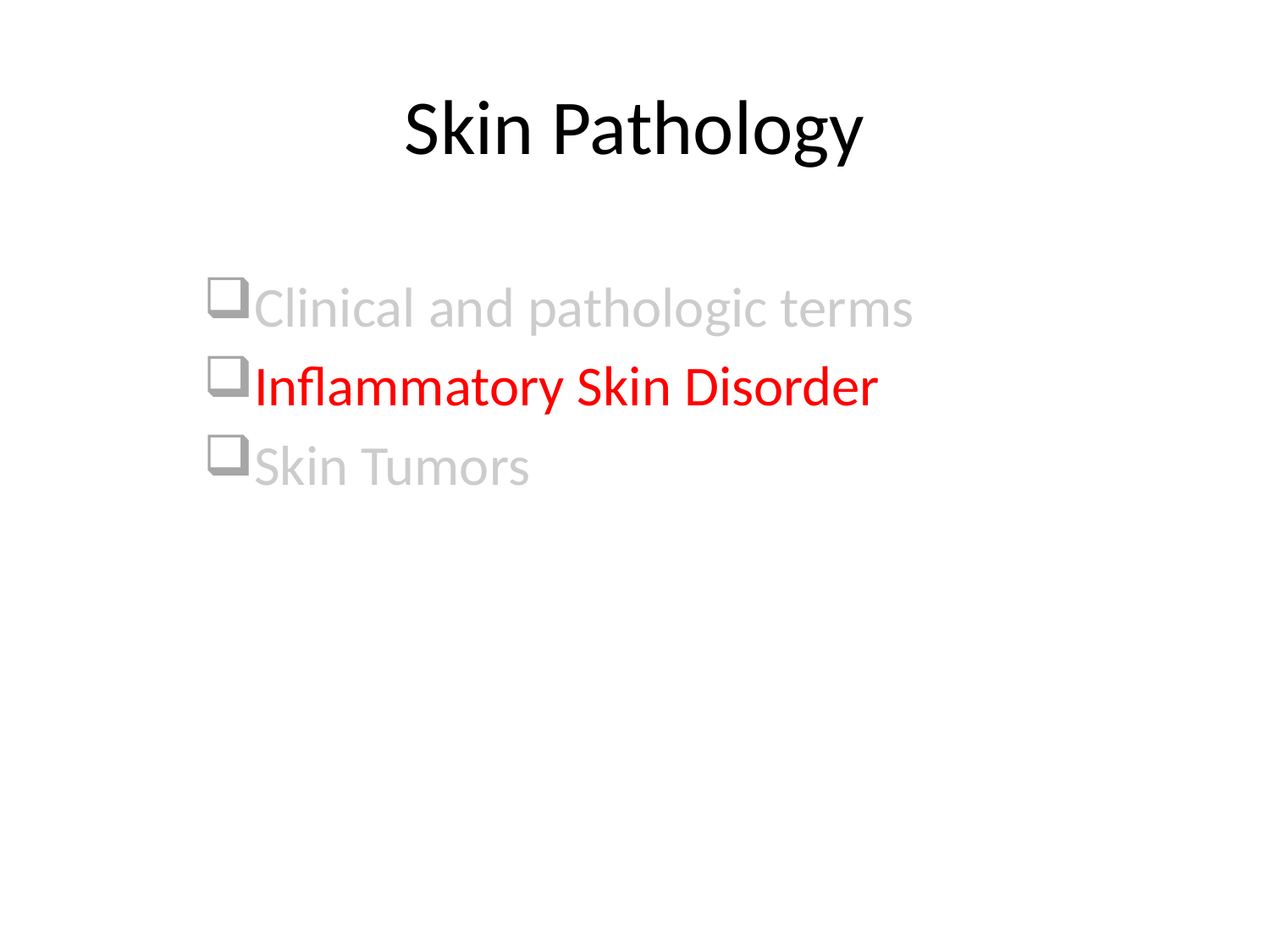

# Skin Pathology
Clinical and pathologic terms
Inflammatory Skin Disorder
Skin Tumors